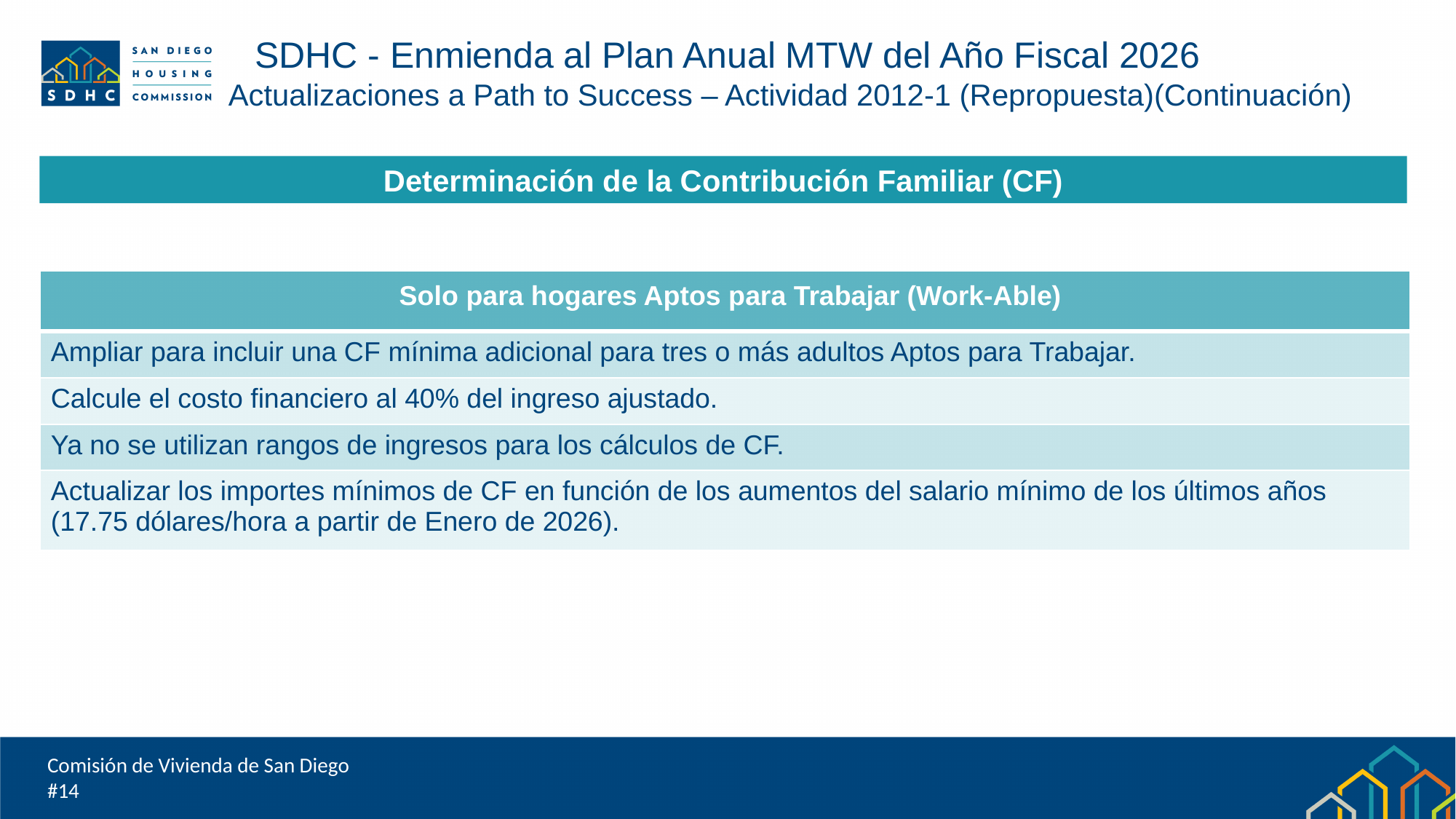

SDHC - Enmienda al Plan Anual MTW del Año Fiscal 2026
               Actualizaciones a Path to Success – Actividad 2012-1 (Repropuesta)(Continuación)
Determinación de la Contribución Familiar (CF)
| Solo para hogares Aptos para Trabajar (Work-Able) |
| --- |
| Ampliar para incluir una CF mínima adicional para tres o más adultos Aptos para Trabajar. |
| Calcule el costo financiero al 40% del ingreso ajustado. |
| Ya no se utilizan rangos de ingresos para los cálculos de CF. |
| Actualizar los importes mínimos de CF en función de los aumentos del salario mínimo de los últimos años (17.75 dólares/hora a partir de Enero de 2026). |
Comisión de Vivienda de San Diego
#14